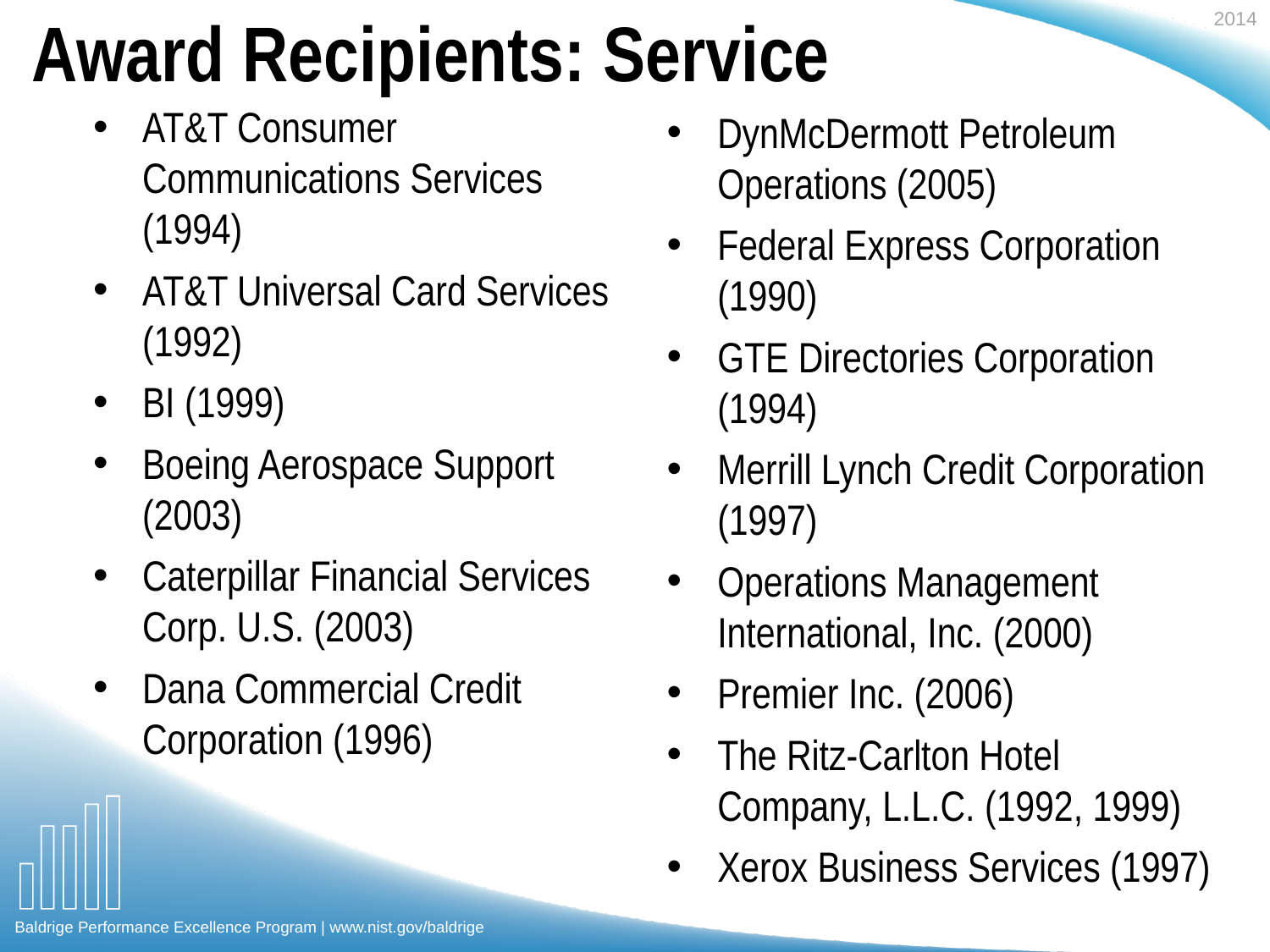

Award Recipients: Service
AT&T Consumer Communications Services (1994)
AT&T Universal Card Services (1992)
BI (1999)
Boeing Aerospace Support (2003)
Caterpillar Financial Services Corp. U.S. (2003)
Dana Commercial Credit Corporation (1996)
DynMcDermott Petroleum Operations (2005)
Federal Express Corporation (1990)
GTE Directories Corporation (1994)
Merrill Lynch Credit Corporation (1997)
Operations Management International, Inc. (2000)
Premier Inc. (2006)
The Ritz-Carlton Hotel  Company, L.L.C. (1992, 1999)
Xerox Business Services (1997)